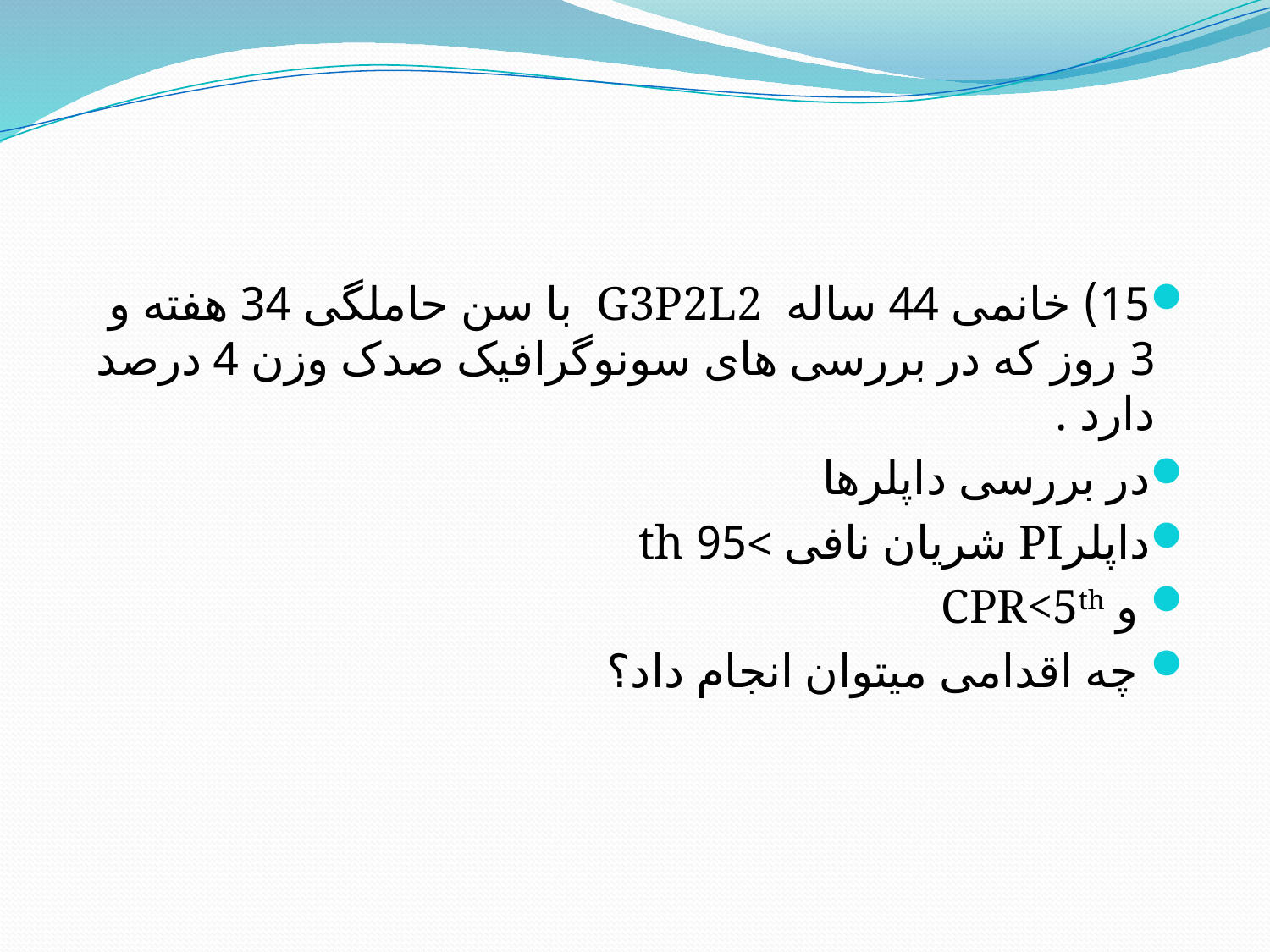

#
15) خانمی 44 ساله  G3P2L2  با سن حاملگی 34 هفته و 3 روز که در بررسی های سونوگرافیک صدک وزن 4 درصد دارد .
در بررسی داپلرها
داپلرPI شریان نافی >95 th
 و CPR<5th
 چه اقدامی میتوان انجام داد؟